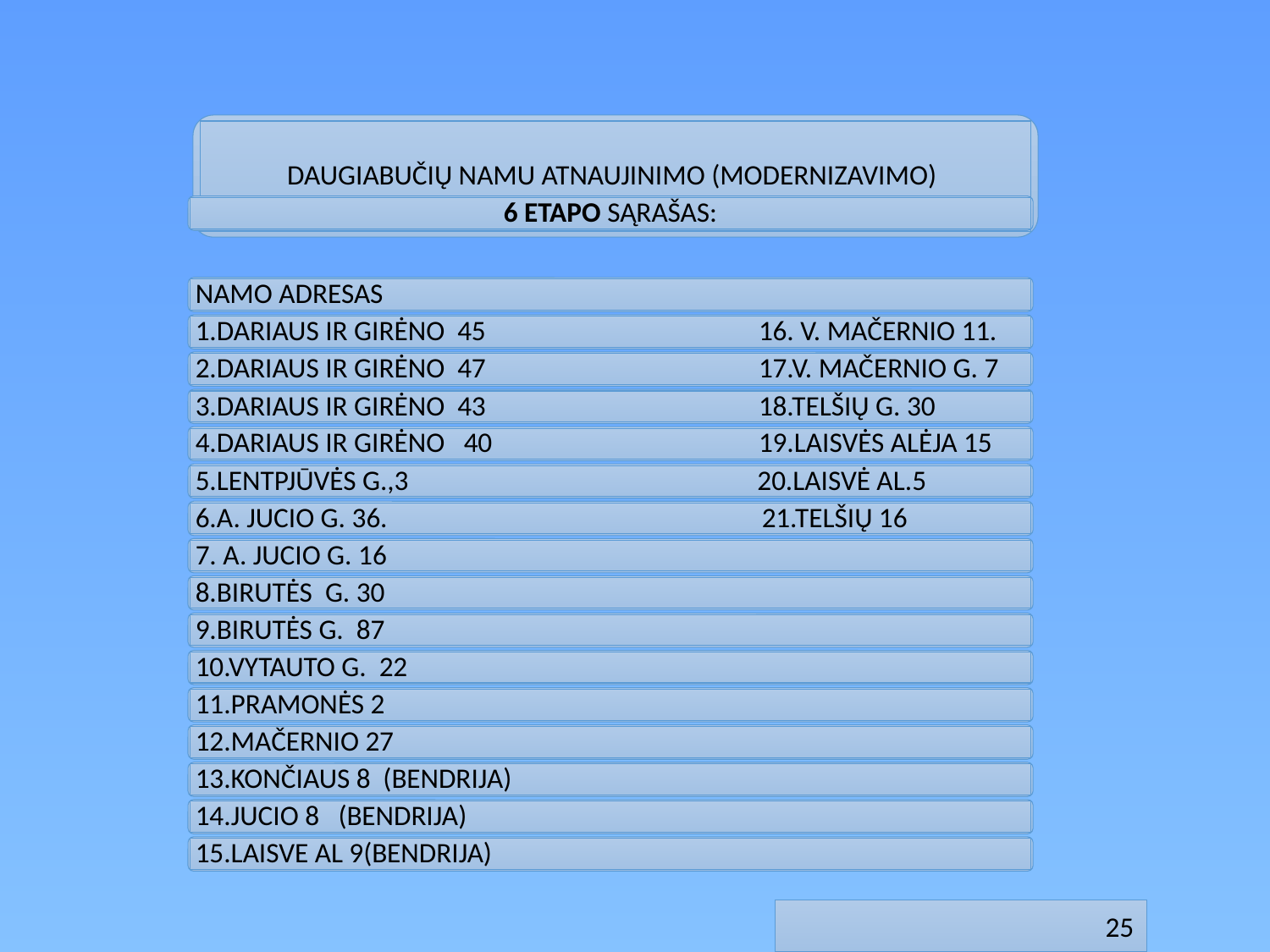

DAUGIABUČIŲ NAMU ATNAUJINIMO (MODERNIZAVIMO)

6 ETAPO SĄRAŠAS:

NAMO ADRESAS

1.DARIAUS IR GIRĖNO  45                                           16. V. MAČERNIO 11.

2.DARIAUS IR GIRĖNO  47                                           17.V. MAČERNIO G. 7

3.DARIAUS IR GIRĖNO  43                                           18.TELŠIŲ G. 30

4.DARIAUS IR GIRĖNO   40                                          19.LAISVĖS ALĖJA 15

5.LENTPJŪVĖS G.,3                                                       20.LAISVĖ AL.5

6.A. JUCIO G. 36.                                                           21.TELŠIŲ 16

7. A. JUCIO G. 16

8.BIRUTĖS  G. 30

9.BIRUTĖS G.  87

10.VYTAUTO G.  22

11.PRAMONĖS 2

12.MAČERNIO 27

13.KONČIAUS 8  (BENDRIJA)

14.JUCIO 8   (BENDRIJA)

15.LAISVE AL 9(BENDRIJA)
25